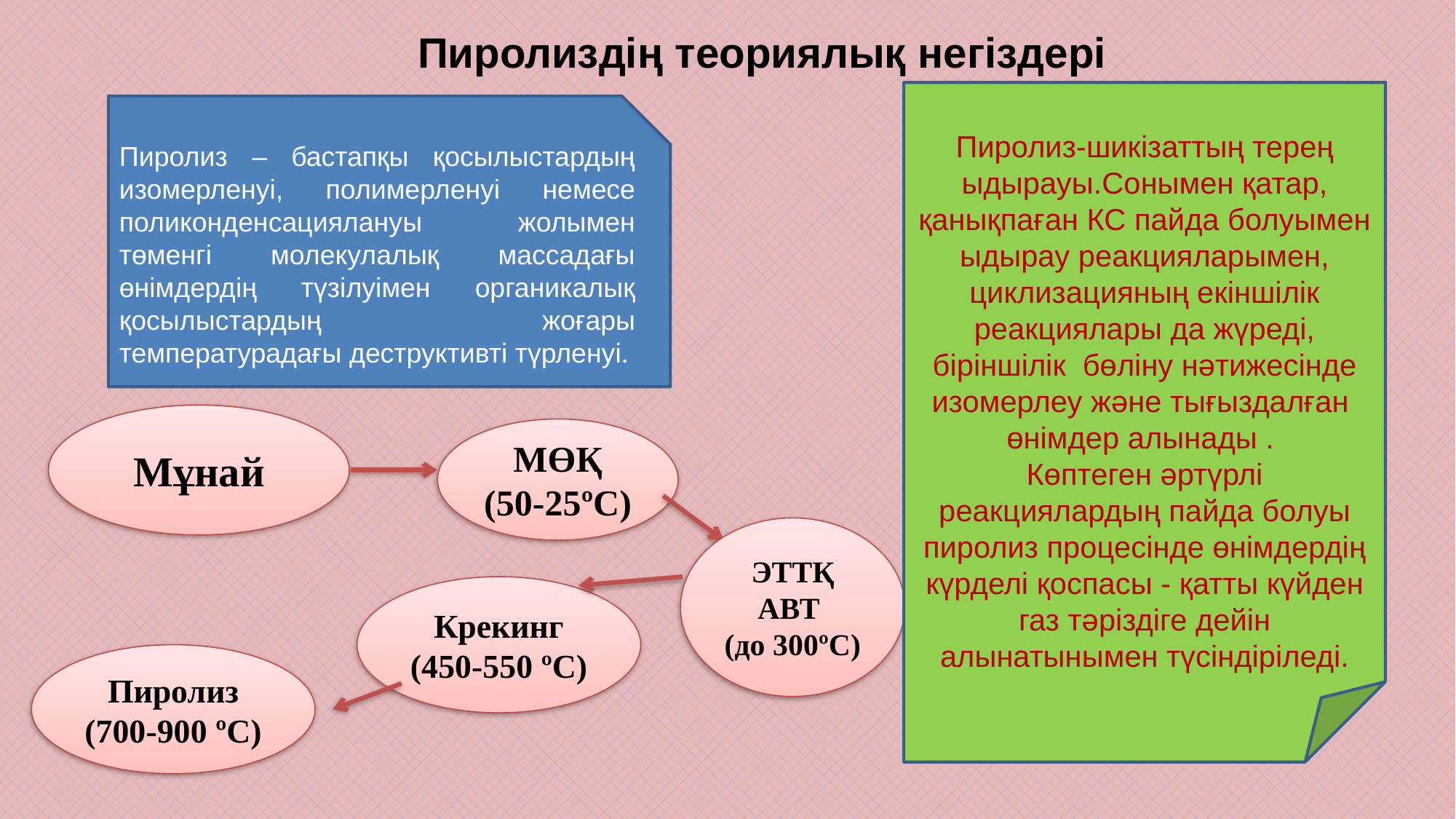

Пиролиздің теориялық негіздері

Пиролиз-шикізаттың терең ыдырауы.Сонымен қатар, қанықпаған КС пайда болуымен ыдырау реакцияларымен,
циклизацияның екіншілік реакциялары да жүреді, біріншілік  бөліну нәтижесінде изомерлеу және тығыздалған  өнімдер алынады .
Көптеген әртүрлі реакциялардың пайда болуы пиролиз процесінде өнімдердің күрделі қоспасы - қатты күйден газ тәріздіге дейін алынатынымен түсіндіріледі.
Пиролиз – бастапқы қосылыстардың изомерленуі, полимерленуі немесе поликонденсациялануы жолымен төменгі молекулалық массадағы өнімдердің түзілуімен органикалық қосылыстардың жоғары температурадағы деструктивті түрленуі.
Мұнай
МӨҚ
(50-25ºС)
ЭТТҚ АВТ
(до 300ºС)
Крекинг (450-550 ºС)
Пиролиз (700-900 ºС)